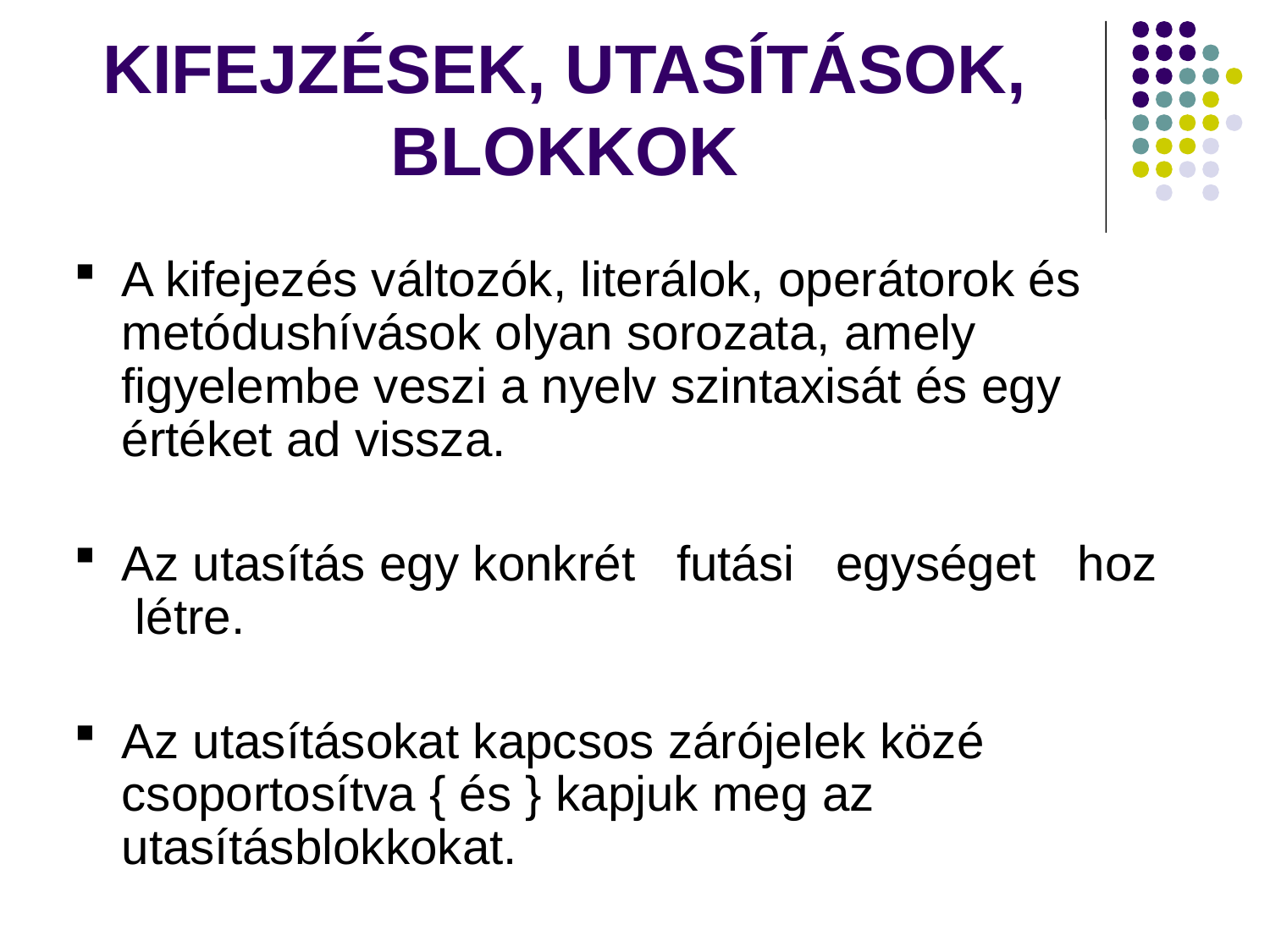

# KIFEJZÉSEK, UTASÍTÁSOK, BLOKKOK
A kifejezés változók, literálok, operátorok és metódushívások olyan sorozata, amely figyelembe veszi a nyelv szintaxisát és egy értéket ad vissza.

Az utasítás egy konkrét   futási   egységet   hoz   létre.

Az utasításokat kapcsos zárójelek közé csoportosítva { és } kapjuk meg az utasításblokkokat.